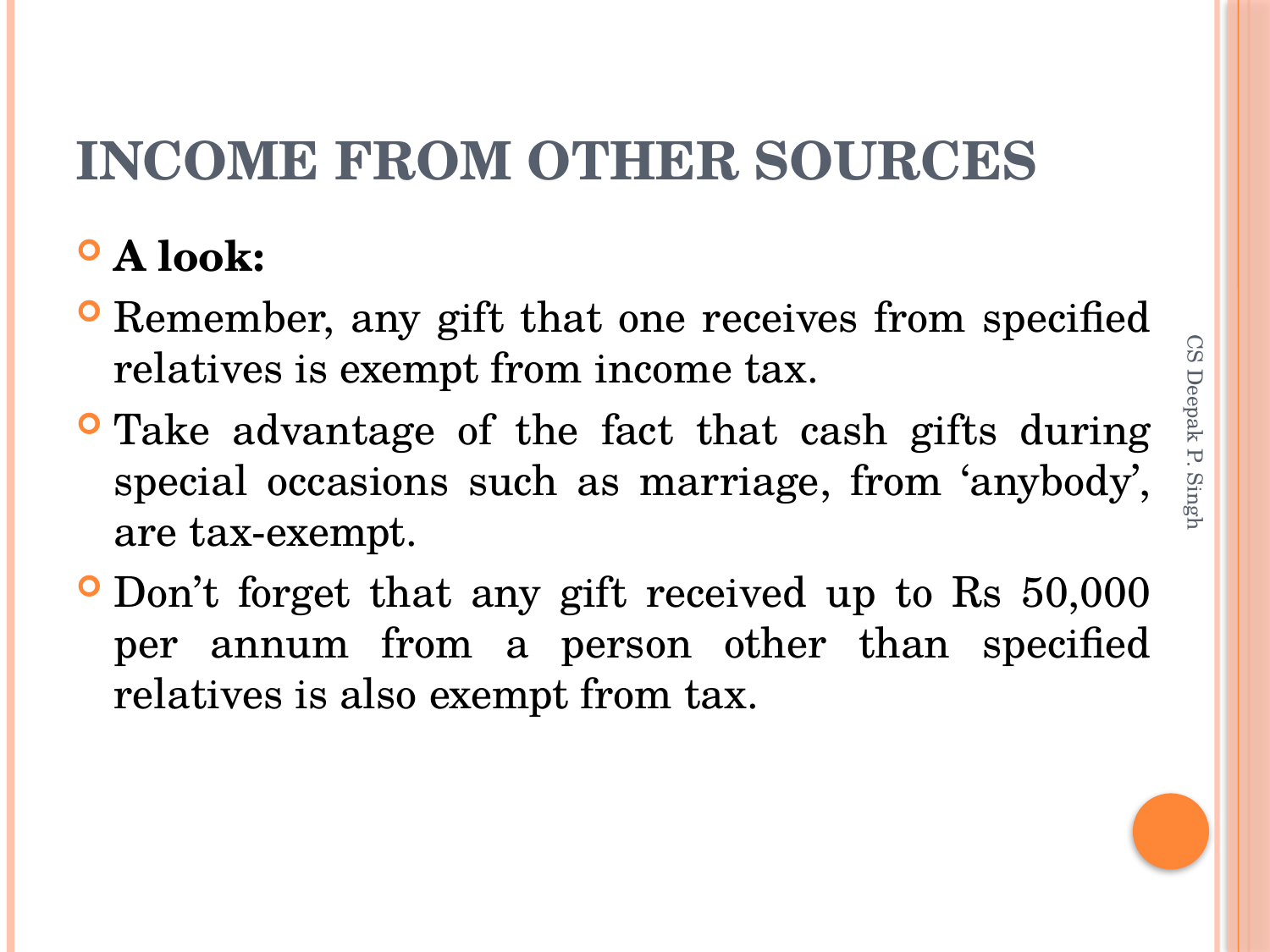

# Income from Other Sources
A look:
Remember, any gift that one receives from specified relatives is exempt from income tax.
Take advantage of the fact that cash gifts during special occasions such as marriage, from ‘anybody’, are tax-exempt.
Don’t forget that any gift received up to Rs 50,000 per annum from a person other than specified relatives is also exempt from tax.

CS Deepak P. Singh